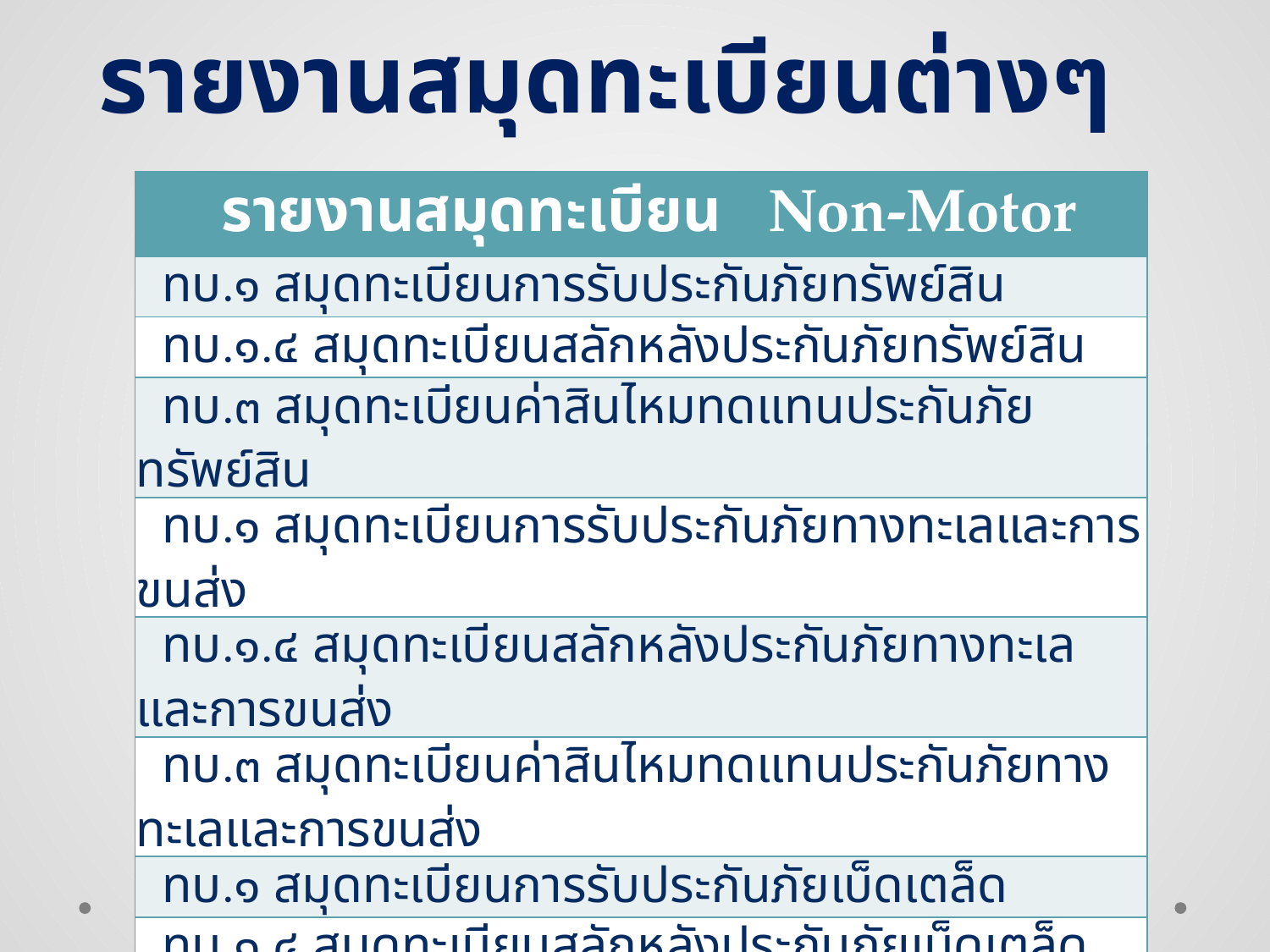

รายงานสมุดทะเบียนต่างๆ
| รายงานสมุดทะเบียน Non-Motor |
| --- |
| ทบ.๑ สมุดทะเบียนการรับประกันภัยทรัพย์สิน |
| ทบ.๑.๔ สมุดทะเบียนสลักหลังประกันภัยทรัพย์สิน |
| ทบ.๓ สมุดทะเบียนค่าสินไหมทดแทนประกันภัยทรัพย์สิน |
| ทบ.๑ สมุดทะเบียนการรับประกันภัยทางทะเลและการขนส่ง |
| ทบ.๑.๔ สมุดทะเบียนสลักหลังประกันภัยทางทะเลและการขนส่ง |
| ทบ.๓ สมุดทะเบียนค่าสินไหมทดแทนประกันภัยทางทะเลและการขนส่ง |
| ทบ.๑ สมุดทะเบียนการรับประกันภัยเบ็ดเตล็ด |
| ทบ.๑.๔ สมุดทะเบียนสลักหลังประกันภัยเบ็ดเตล็ด |
| ทบ.๓ สมุดทะเบียนค่าสินไหมทดแทนประกันภัยเบ็ดเตล็ด |